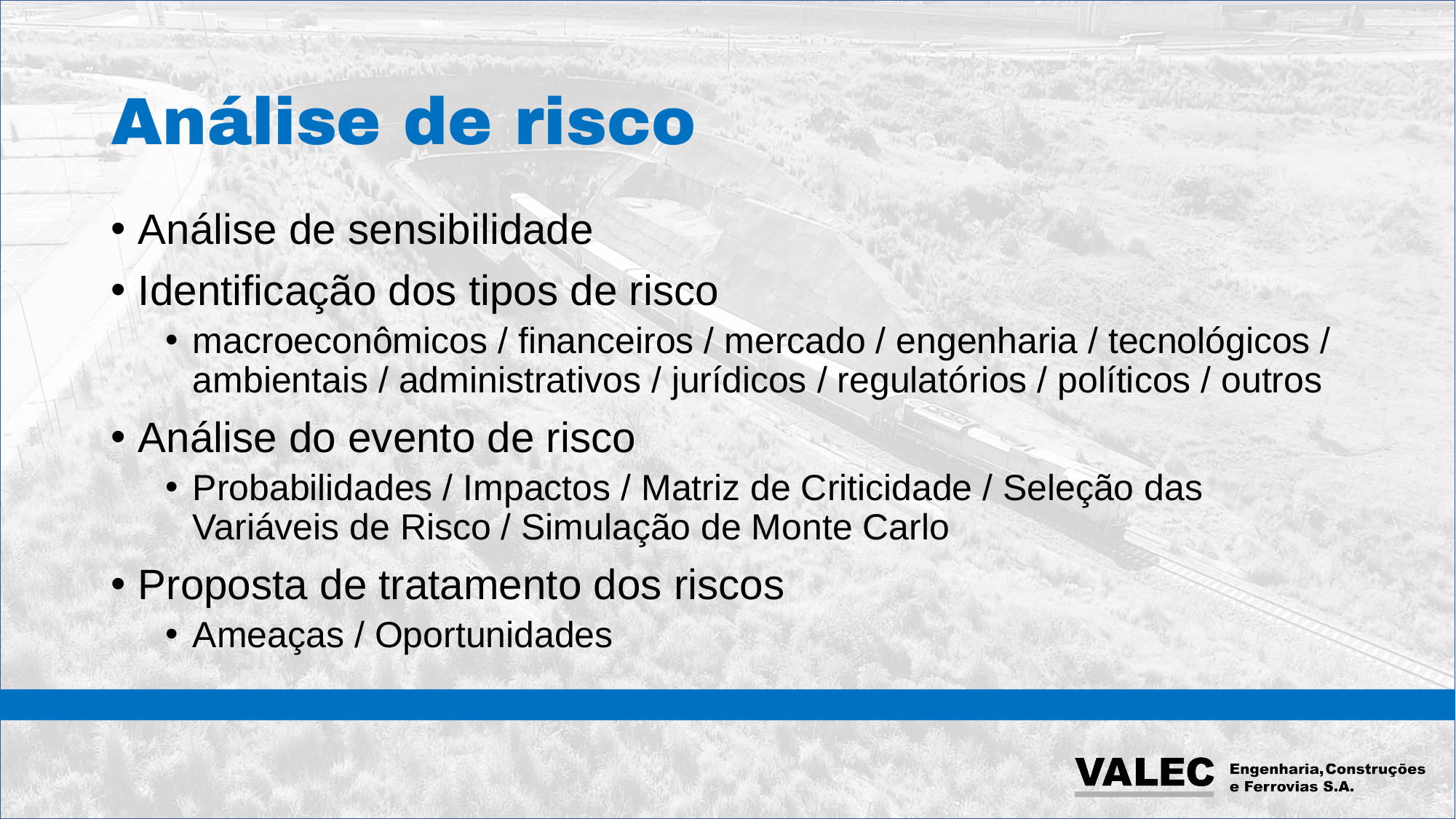

# Análise de risco
Análise de sensibilidade
Identificação dos tipos de risco
macroeconômicos / financeiros / mercado / engenharia / tecnológicos / ambientais / administrativos / jurídicos / regulatórios / políticos / outros
Análise do evento de risco
Probabilidades / Impactos / Matriz de Criticidade / Seleção das Variáveis de Risco / Simulação de Monte Carlo
Proposta de tratamento dos riscos
Ameaças / Oportunidades